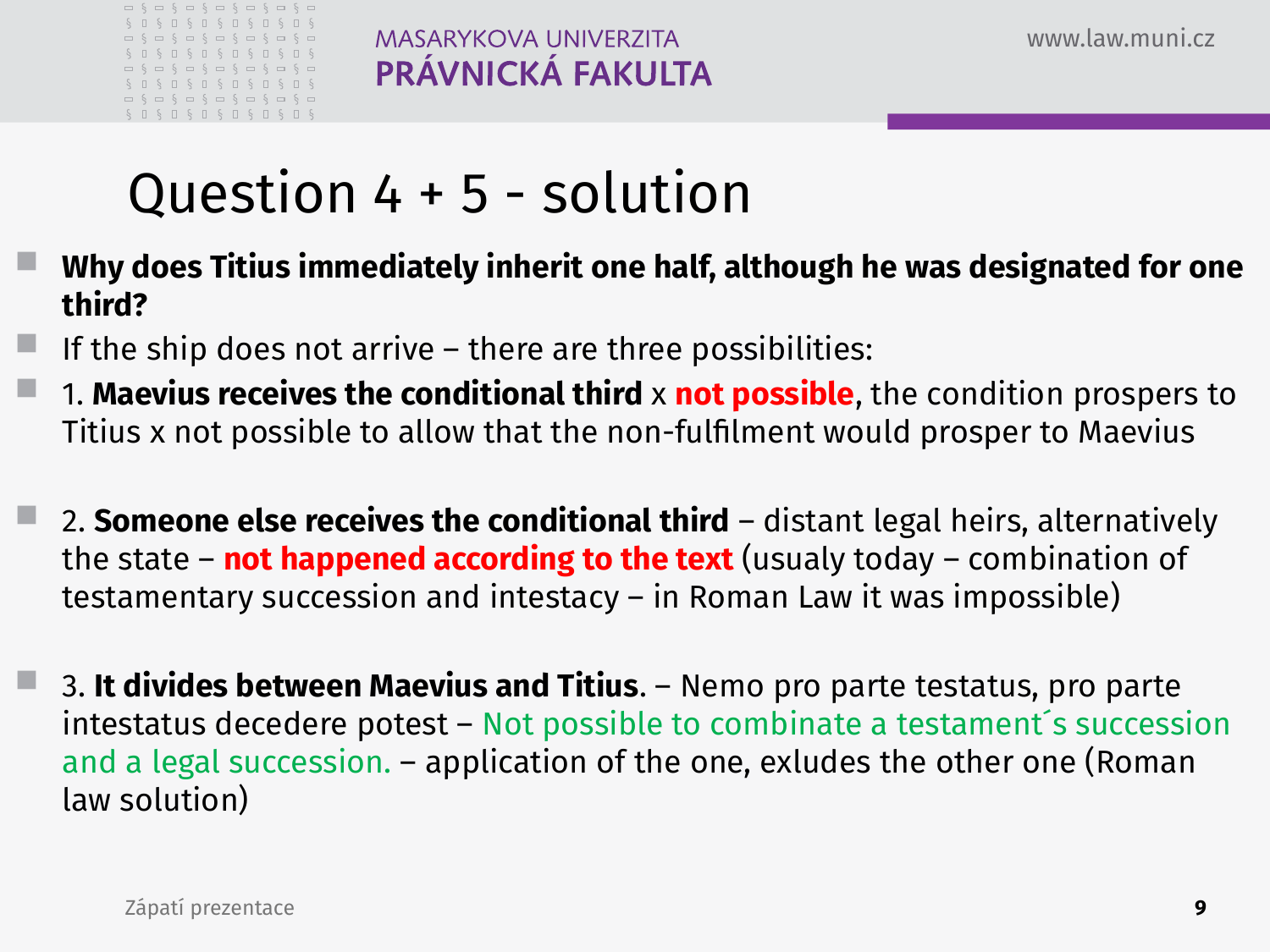

# Question 4 + 5 - solution
Why does Titius immediately inherit one half, although he was designated for one third?
If the ship does not arrive – there are three possibilities:
1. Maevius receives the conditional third x not possible, the condition prospers to Titius x not possible to allow that the non-fulfilment would prosper to Maevius

2. Someone else receives the conditional third – distant legal heirs, alternatively the state – not happened according to the text (usualy today – combination of testamentary succession and intestacy – in Roman Law it was impossible)

3. It divides between Maevius and Titius. – Nemo pro parte testatus, pro parte intestatus decedere potest – Not possible to combinate a testament´s succession and a legal succession. – application of the one, exludes the other one (Roman law solution)
Zápatí prezentace
9